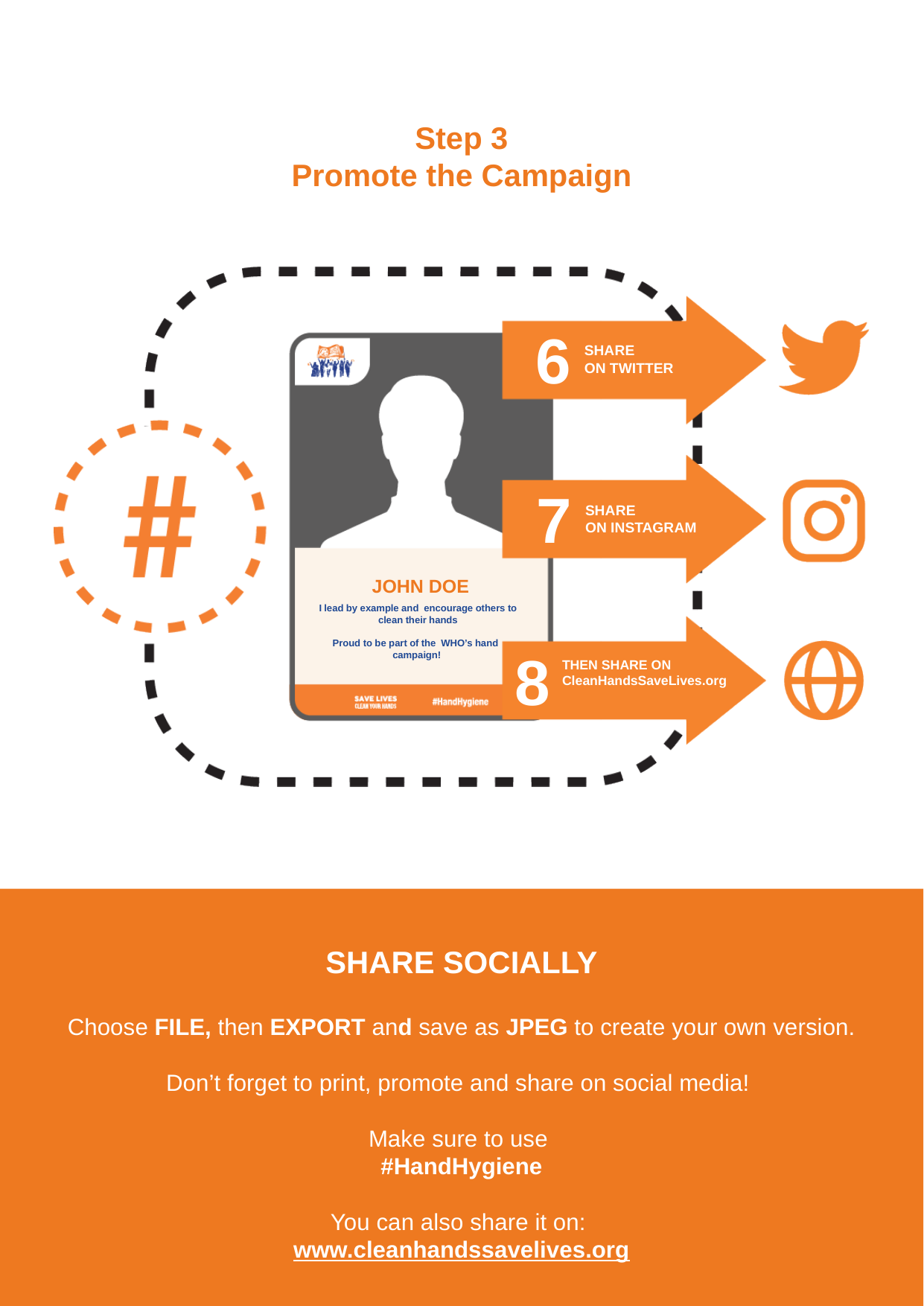

Step 3
Promote the Campaign
6
SHARE
ON TWITTER
7
SHARE
ON INSTAGRAM
JOHN DOE
I lead by example and  encourage others to clean their hands

Proud to be part of the  WHO’s hand
campaign!
8
THEN SHARE ON
CleanHandsSaveLives.org
SHARE SOCIALLY
Choose FILE, then EXPORT and save as JPEG to create your own version.

Don’t forget to print, promote and share on social media!

Make sure to use
#HandHygiene

You can also share it on:
www.cleanhandssavelives.org